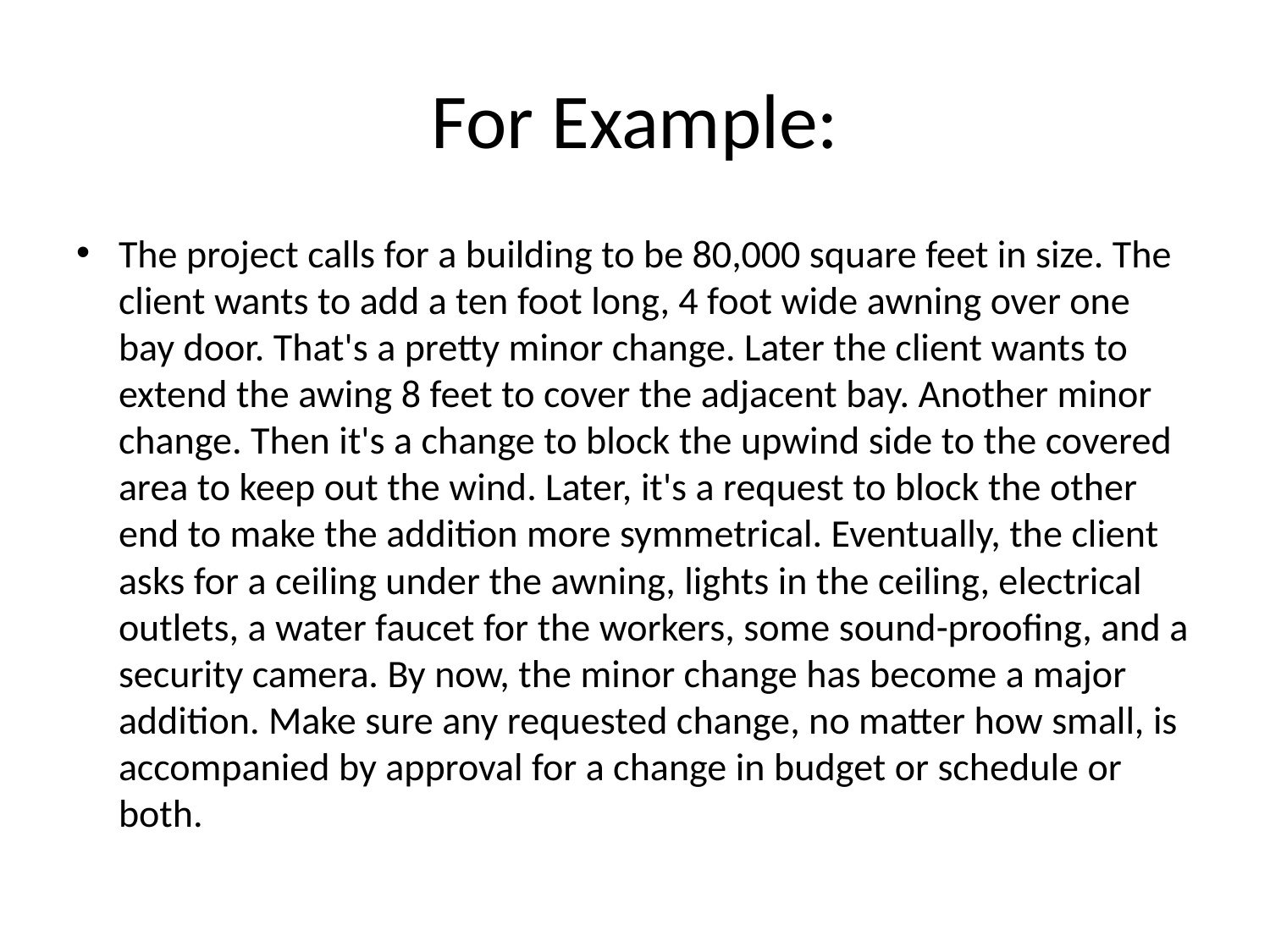

# For Example:
The project calls for a building to be 80,000 square feet in size. The client wants to add a ten foot long, 4 foot wide awning over one bay door. That's a pretty minor change. Later the client wants to extend the awing 8 feet to cover the adjacent bay. Another minor change. Then it's a change to block the upwind side to the covered area to keep out the wind. Later, it's a request to block the other end to make the addition more symmetrical. Eventually, the client asks for a ceiling under the awning, lights in the ceiling, electrical outlets, a water faucet for the workers, some sound-proofing, and a security camera. By now, the minor change has become a major addition. Make sure any requested change, no matter how small, is accompanied by approval for a change in budget or schedule or both.